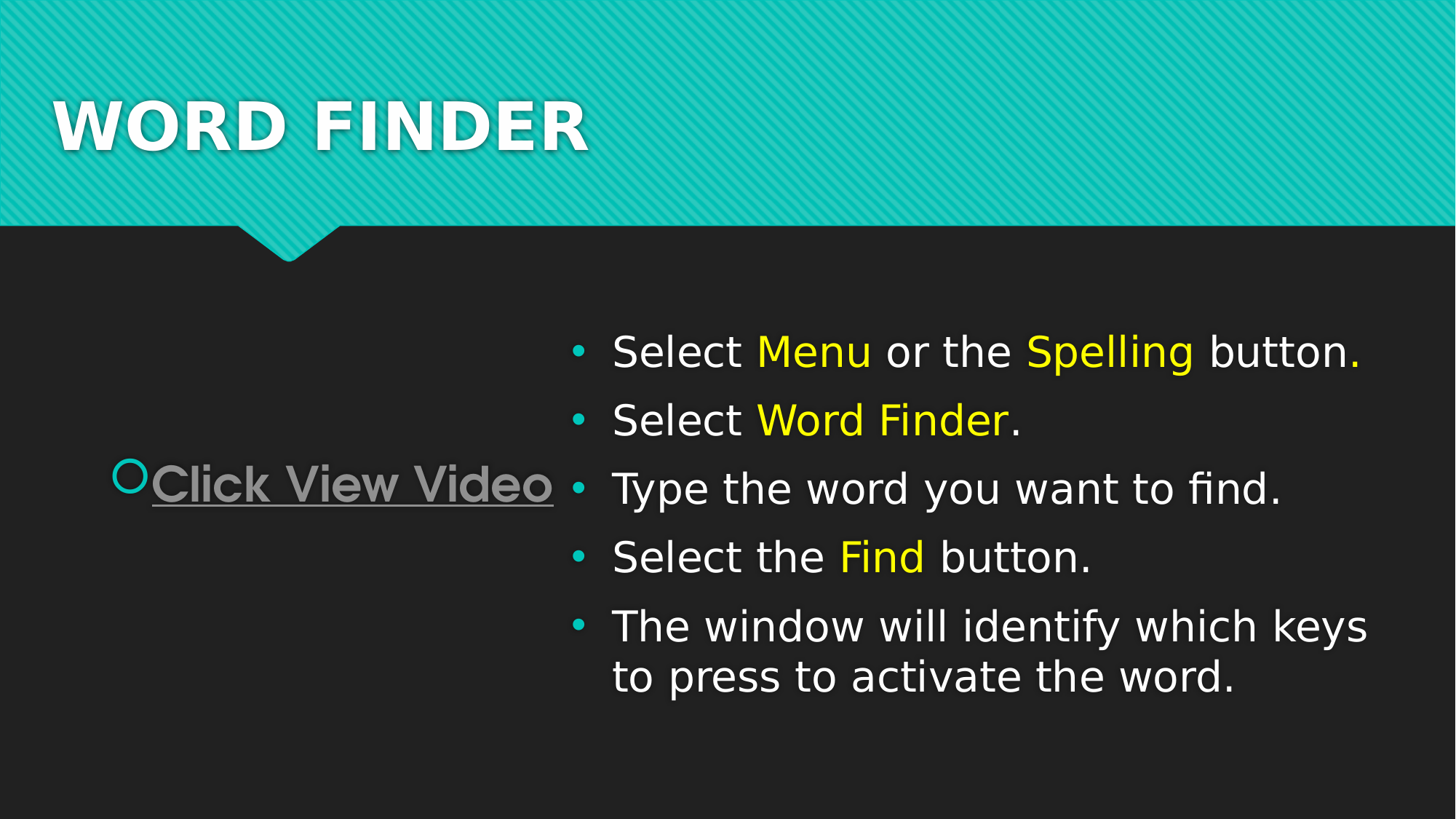

# WORD FINDER
Select Menu or the Spelling button.
Select Word Finder.
Type the word you want to find.
Select the Find button.
The window will identify which keys to press to activate the word.

Click View Video